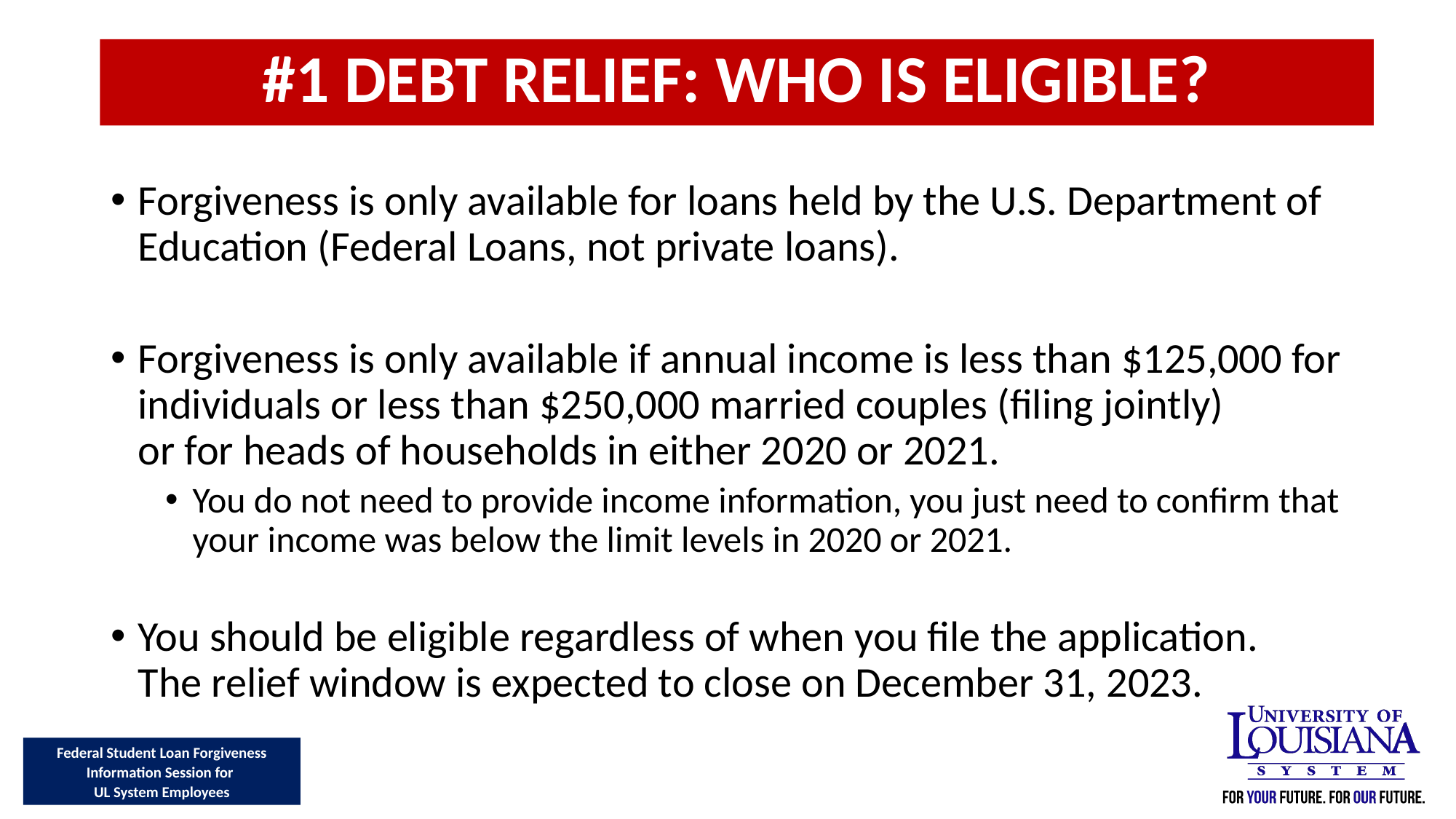

#1 DEBT RELIEF: WHO IS ELIGIBLE?
Forgiveness is only available for loans held by the U.S. Department of Education (Federal Loans, not private loans).
Forgiveness is only available if annual income is less than $125,000 for individuals or less than $250,000 married couples (filing jointly)
or for heads of households in either 2020 or 2021.
You do not need to provide income information, you just need to confirm that your income was below the limit levels in 2020 or 2021.
You should be eligible regardless of when you file the application.
The relief window is expected to close on December 31, 2023.